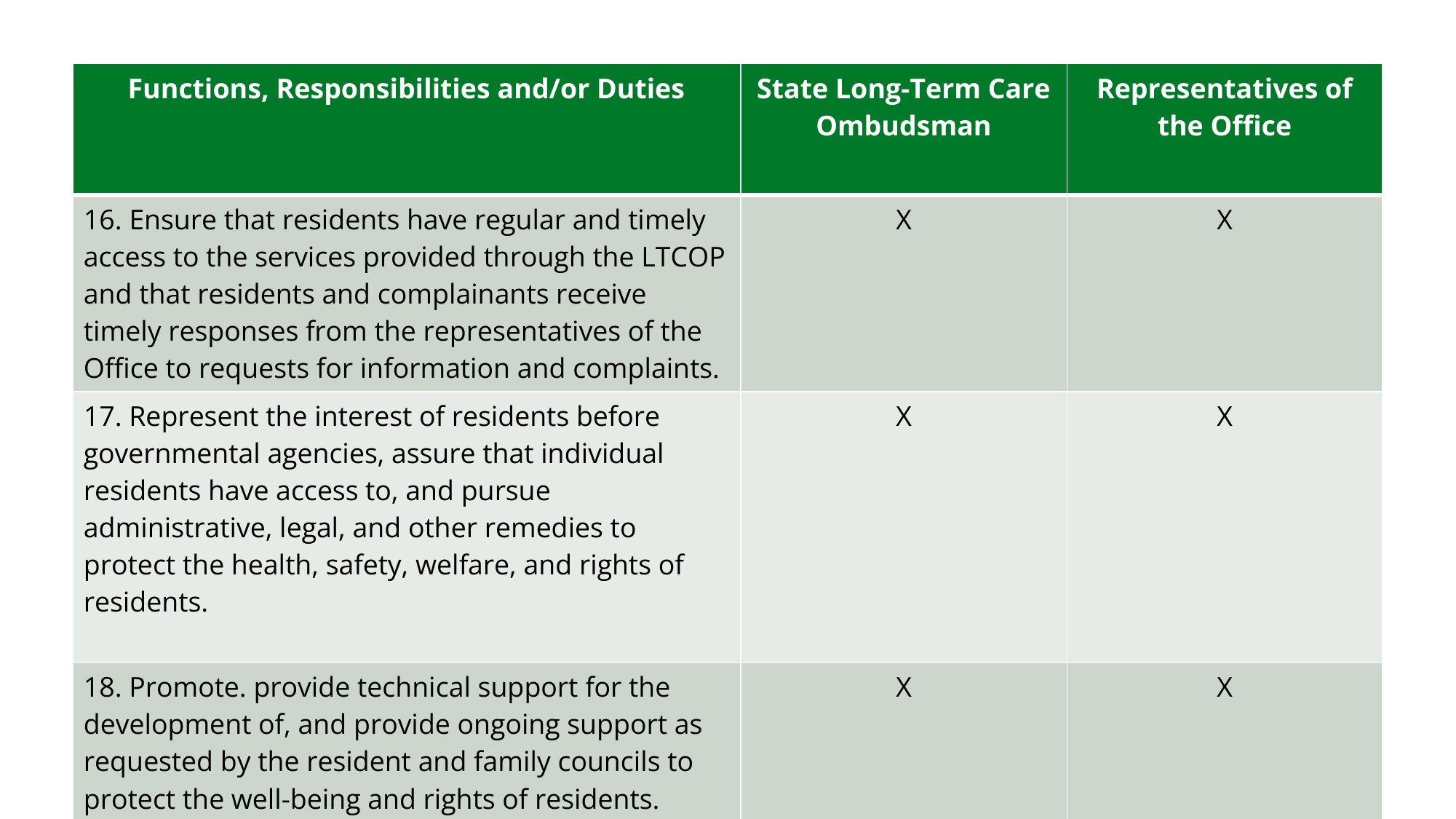

#
| Functions, Responsibilities and/or Duties | State Long-Term Care Ombudsman | Representatives of the Office |
| --- | --- | --- |
| 16. Ensure that residents have regular and timely access to the services provided through the LTCOP and that residents and complainants receive timely responses from the representatives of the Office to requests for information and complaints. | X | X |
| 17. Represent the interest of residents before governmental agencies, assure that individual residents have access to, and pursue administrative, legal, and other remedies to protect the health, safety, welfare, and rights of residents. | X | X |
| 18. Promote. provide technical support for the development of, and provide ongoing support as requested by the resident and family councils to protect the well-being and rights of residents. | X | X |